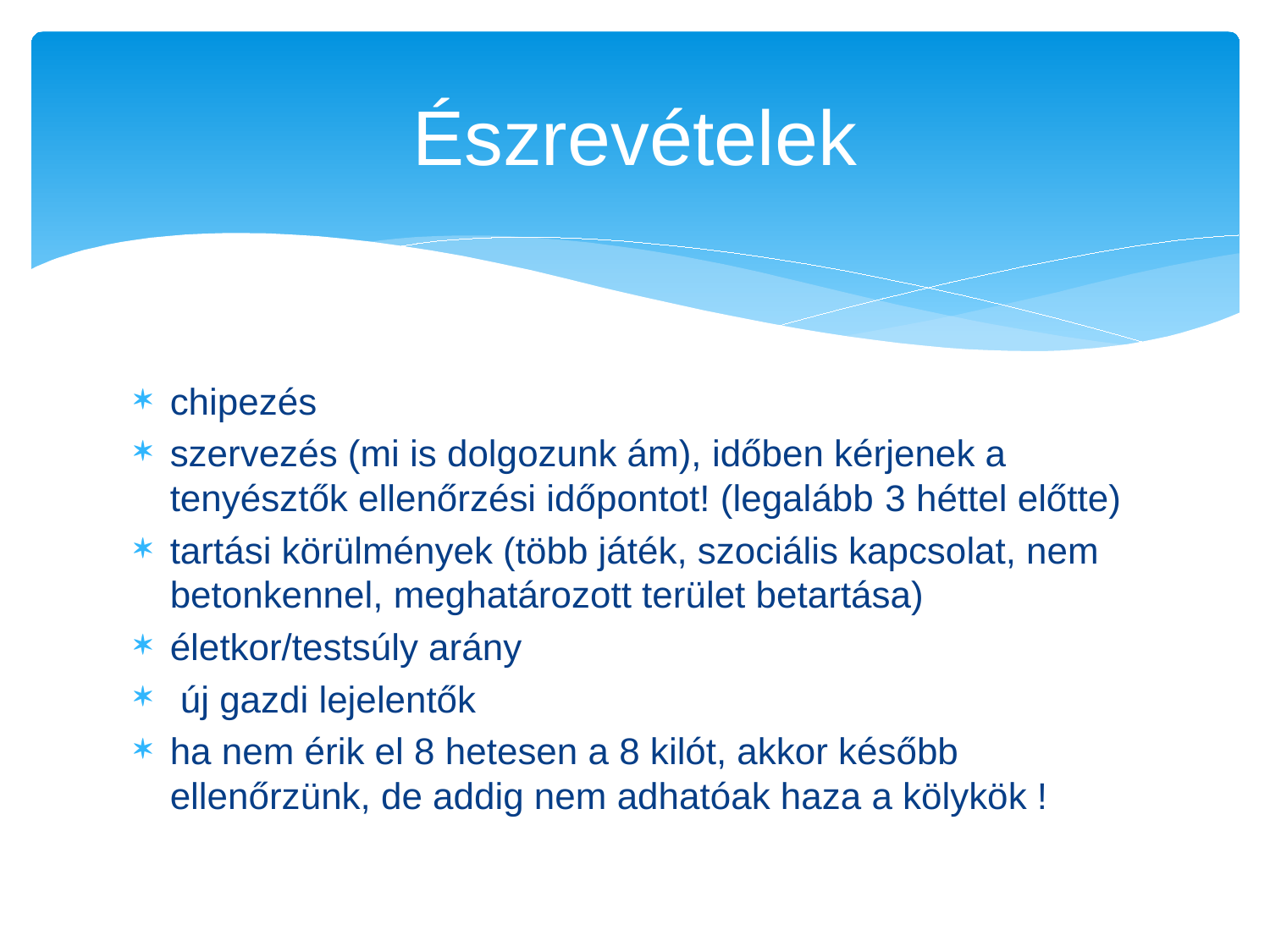

# Észrevételek
chipezés
szervezés (mi is dolgozunk ám), időben kérjenek a tenyésztők ellenőrzési időpontot! (legalább 3 héttel előtte)
tartási körülmények (több játék, szociális kapcsolat, nem betonkennel, meghatározott terület betartása)
életkor/testsúly arány
 új gazdi lejelentők
ha nem érik el 8 hetesen a 8 kilót, akkor később ellenőrzünk, de addig nem adhatóak haza a kölykök !